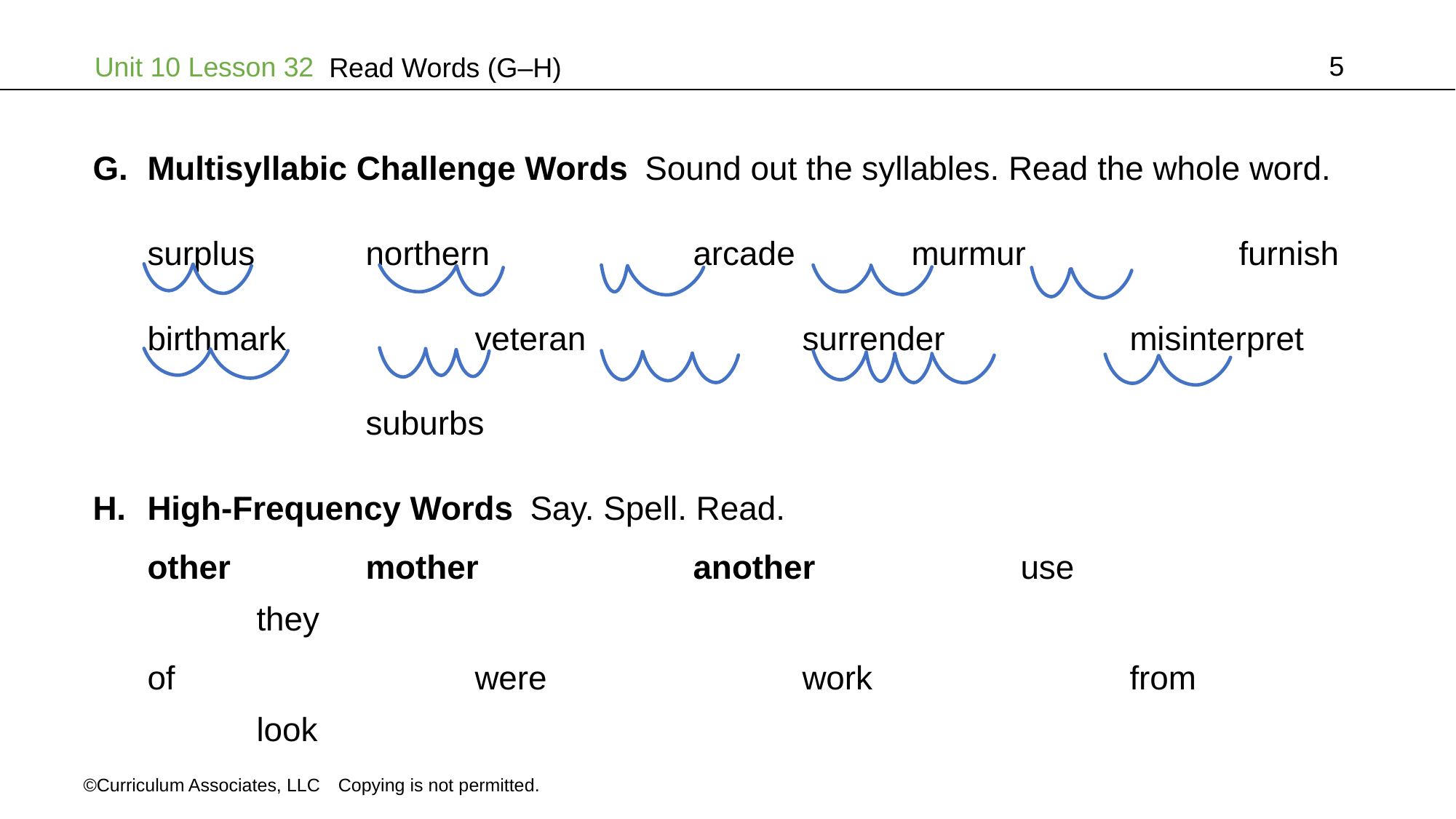

5
Read Words (G–H)

Multisyllabic Challenge Words Sound out the syllables. Read the whole word.
surplus		northern		arcade		murmur		furnish
birthmark		veteran		surrender		misinterpret		suburbs
High-Frequency Words Say. Spell. Read.
other		mother		another		use			they
of			were			work			from		look